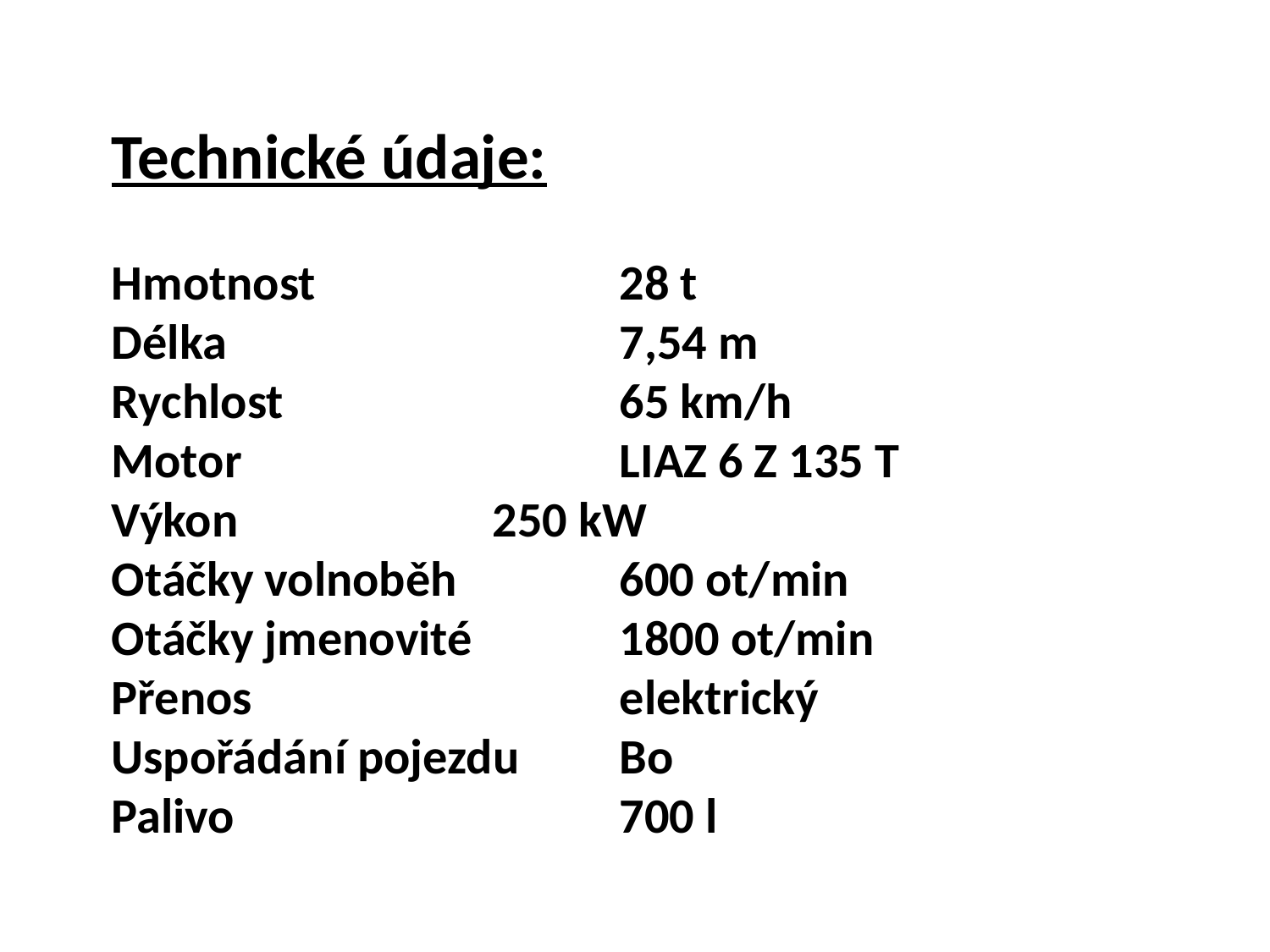

Technické údaje:

Hmotnost			28 t
Délka				7,54 m
Rychlost			65 km/h
Motor			LIAZ 6 Z 135 T
Výkon			250 kW
Otáčky volnoběh		600 ot/min
Otáčky jmenovité		1800 ot/min
Přenos			elektrický
Uspořádání pojezdu	Bo
Palivo				700 l